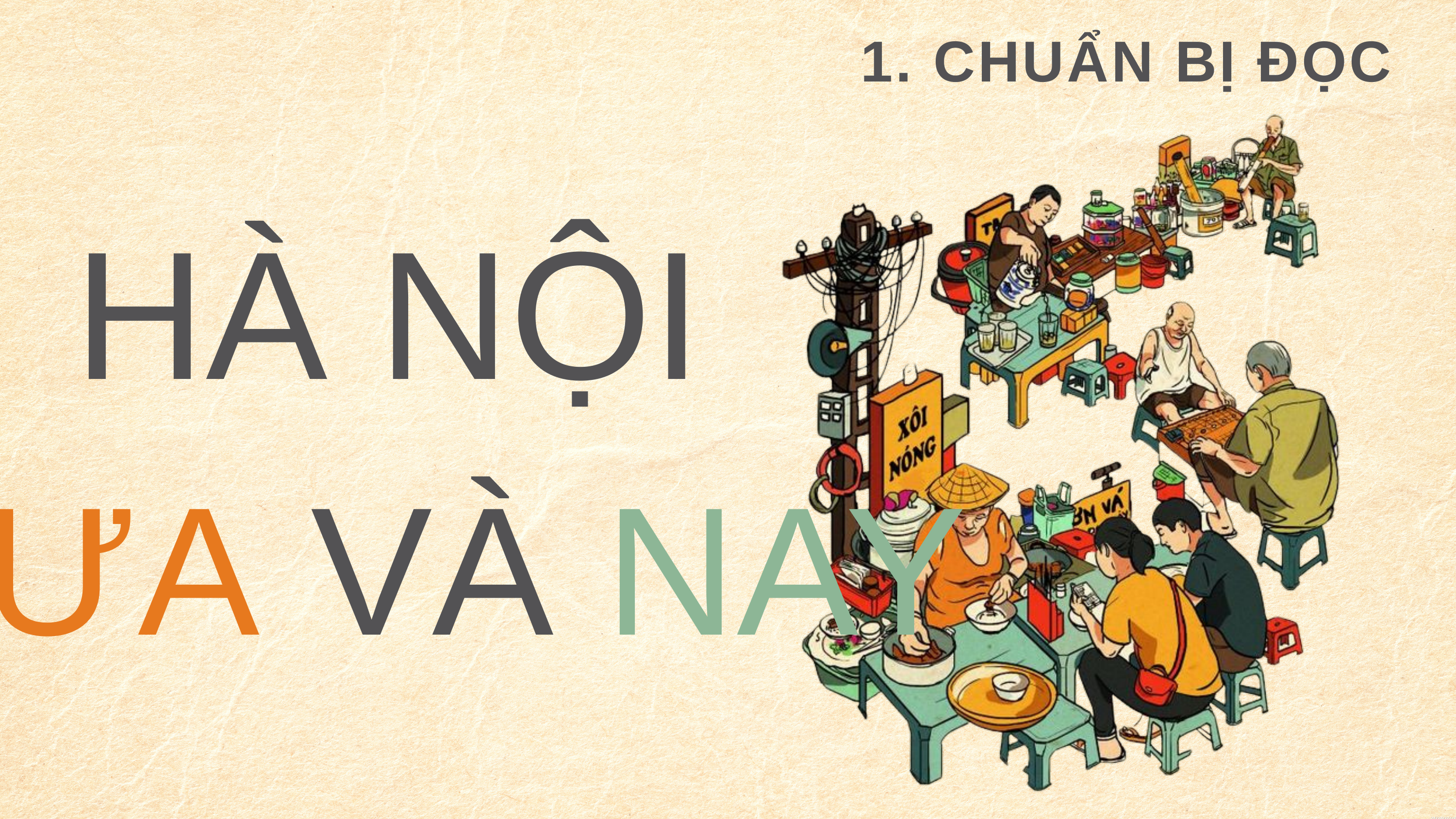

1. CHUẨN BỊ ĐỌC

HÀ NỘI
XƯA VÀ NAY